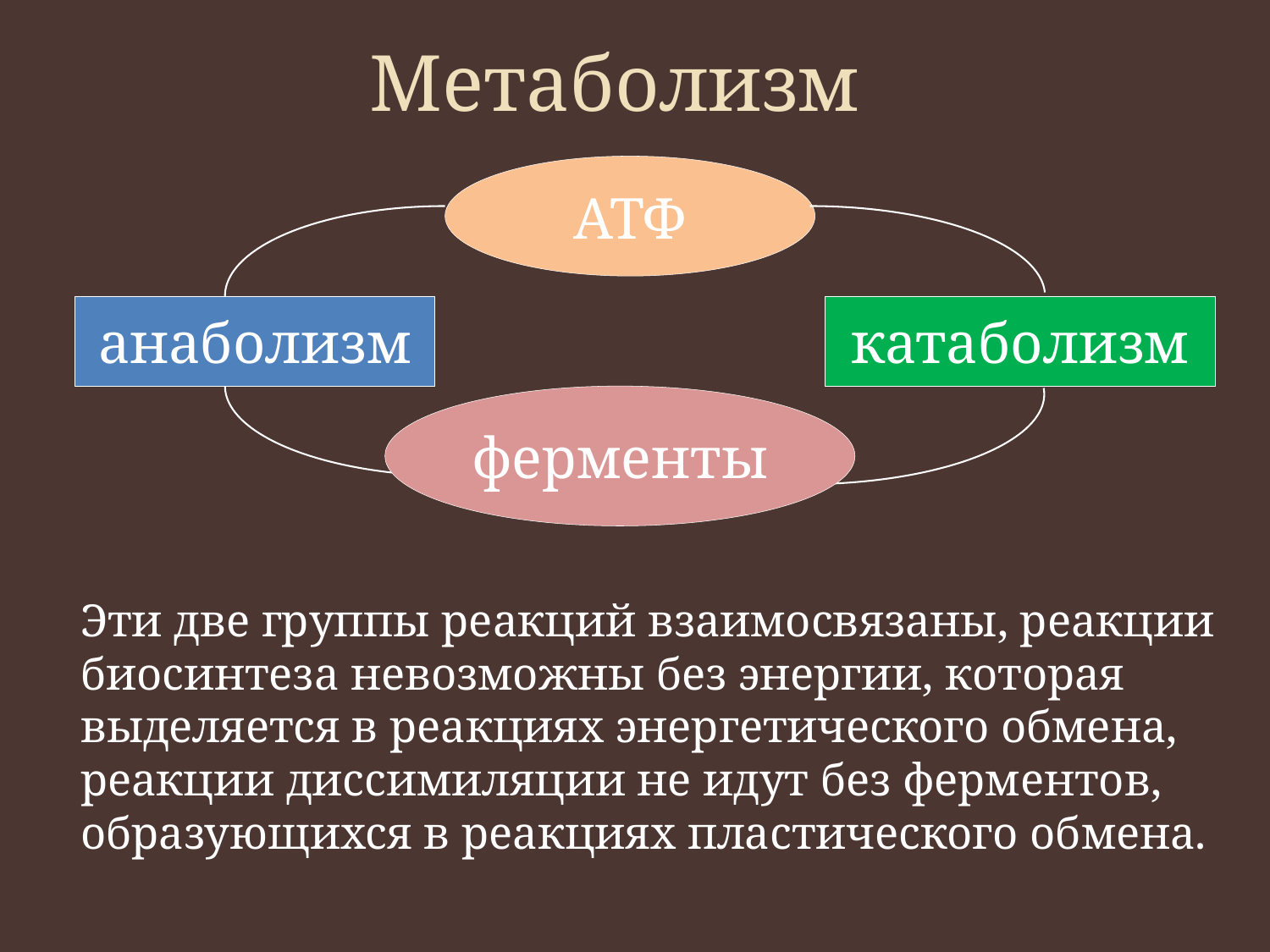

# Метаболизм
АТФ

анаболизм

катаболизм

ферменты
	Эти две группы реакций взаимосвязаны, реакции биосинтеза невозможны без энергии, которая выделяется в реакциях энергетического обмена, реакции диссимиляции не идут без ферментов, образующихся в реакциях пластического обмена.